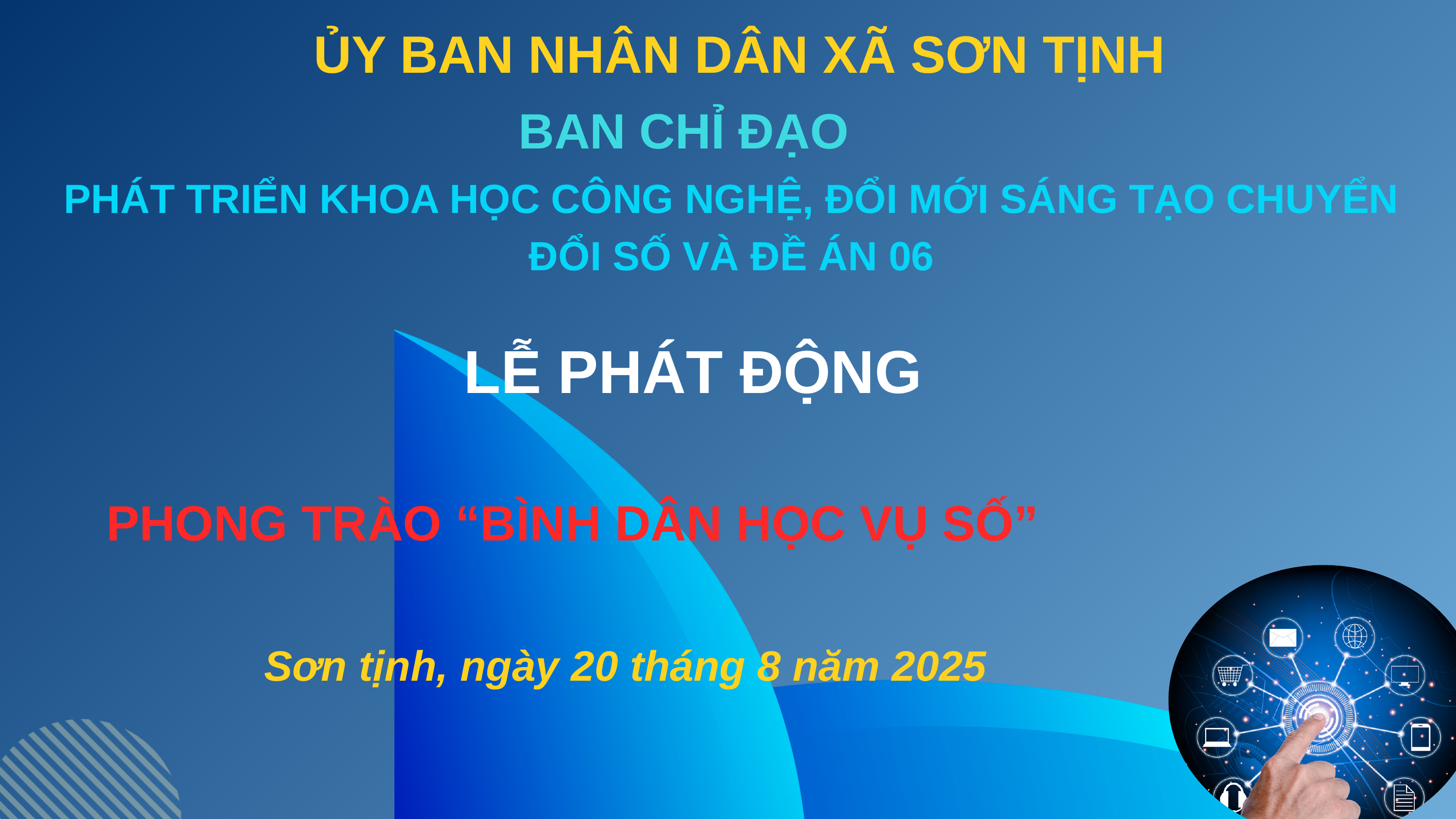

ỦY BAN NHÂN DÂN XÃ SƠN TỊNH
BAN CHỈ ĐẠO
PHÁT TRIỂN KHOA HỌC CÔNG NGHỆ, ĐỔI MỚI SÁNG TẠO CHUYỂN ĐỔI SỐ VÀ ĐỀ ÁN 06
LỄ PHÁT ĐỘNG

PHONG TRÀO “BÌNH DÂN HỌC VỤ SỐ”

Sơn tịnh, ngày 20 tháng 8 năm 2025